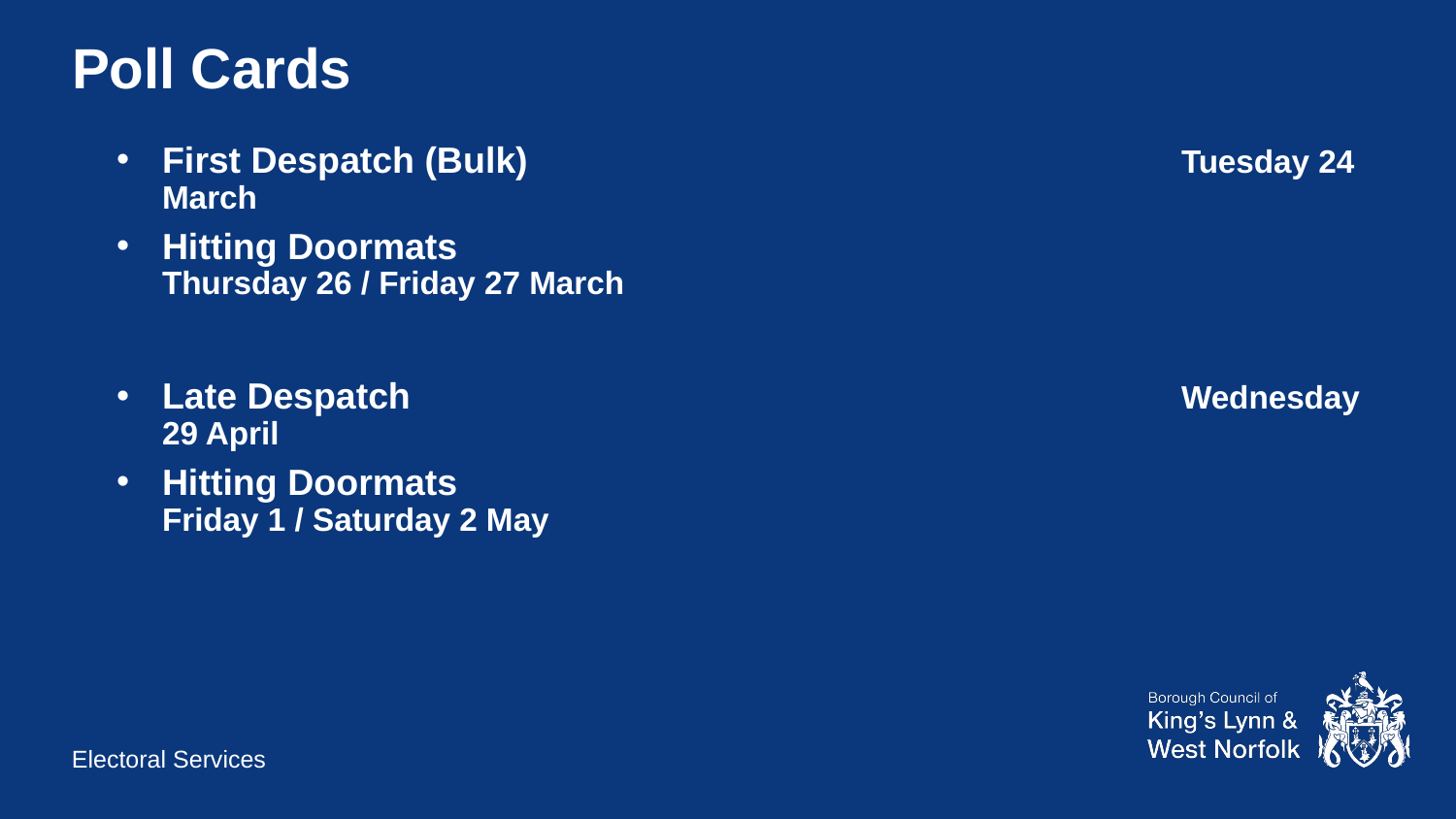

# Poll Cards
First Despatch (Bulk)					Tuesday 24 March
Hitting Doormats						Thursday 26 / Friday 27 March

Late Despatch						Wednesday 29 April
Hitting Doormats						Friday 1 / Saturday 2 May

Electoral Services